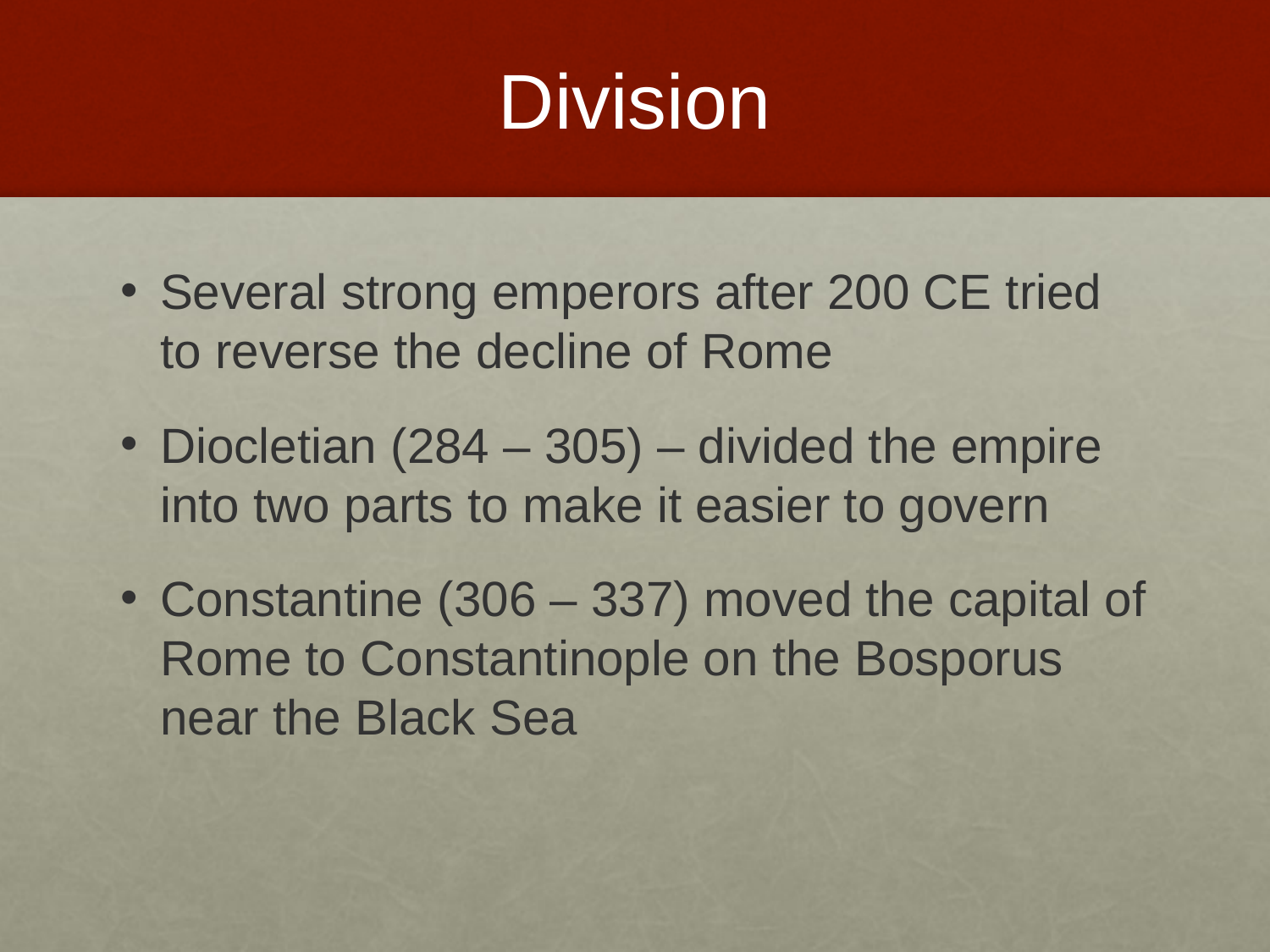

# Division
Several strong emperors after 200 CE tried to reverse the decline of Rome
Diocletian (284 – 305) – divided the empire into two parts to make it easier to govern
Constantine (306 – 337) moved the capital of Rome to Constantinople on the Bosporus near the Black Sea